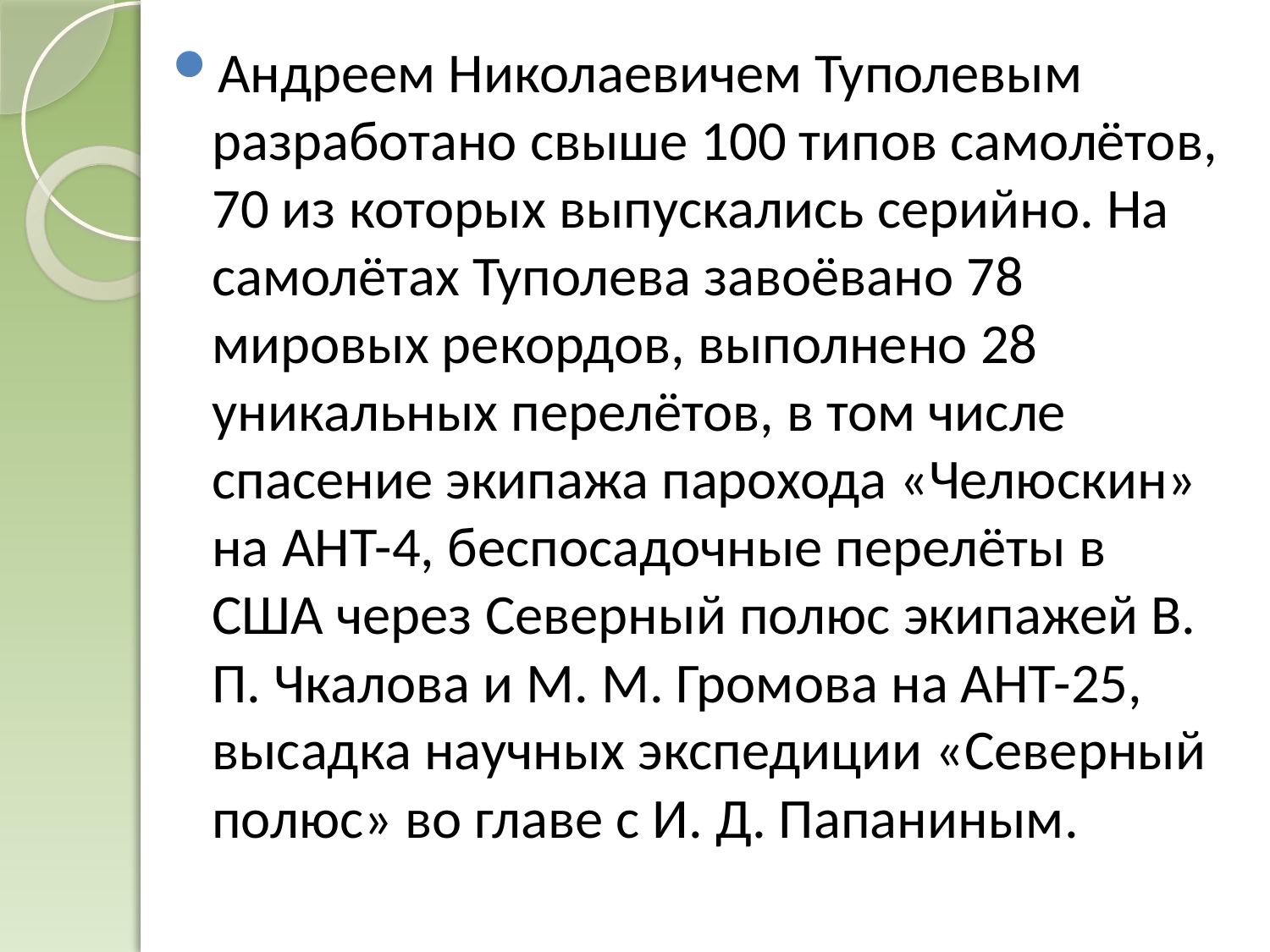

Андреем Николаевичем Туполевым разработано свыше 100 типов самолётов, 70 из которых выпускались серийно. На самолётах Туполева завоёвано 78 мировых рекордов, выполнено 28 уникальных перелётов, в том числе спасение экипажа парохода «Челюскин» на АНТ-4, беспосадочные перелёты в США через Северный полюс экипажей В. П. Чкалова и М. М. Громова на АНТ-25, высадка научных экспедиции «Северный полюс» во главе с И. Д. Папаниным.